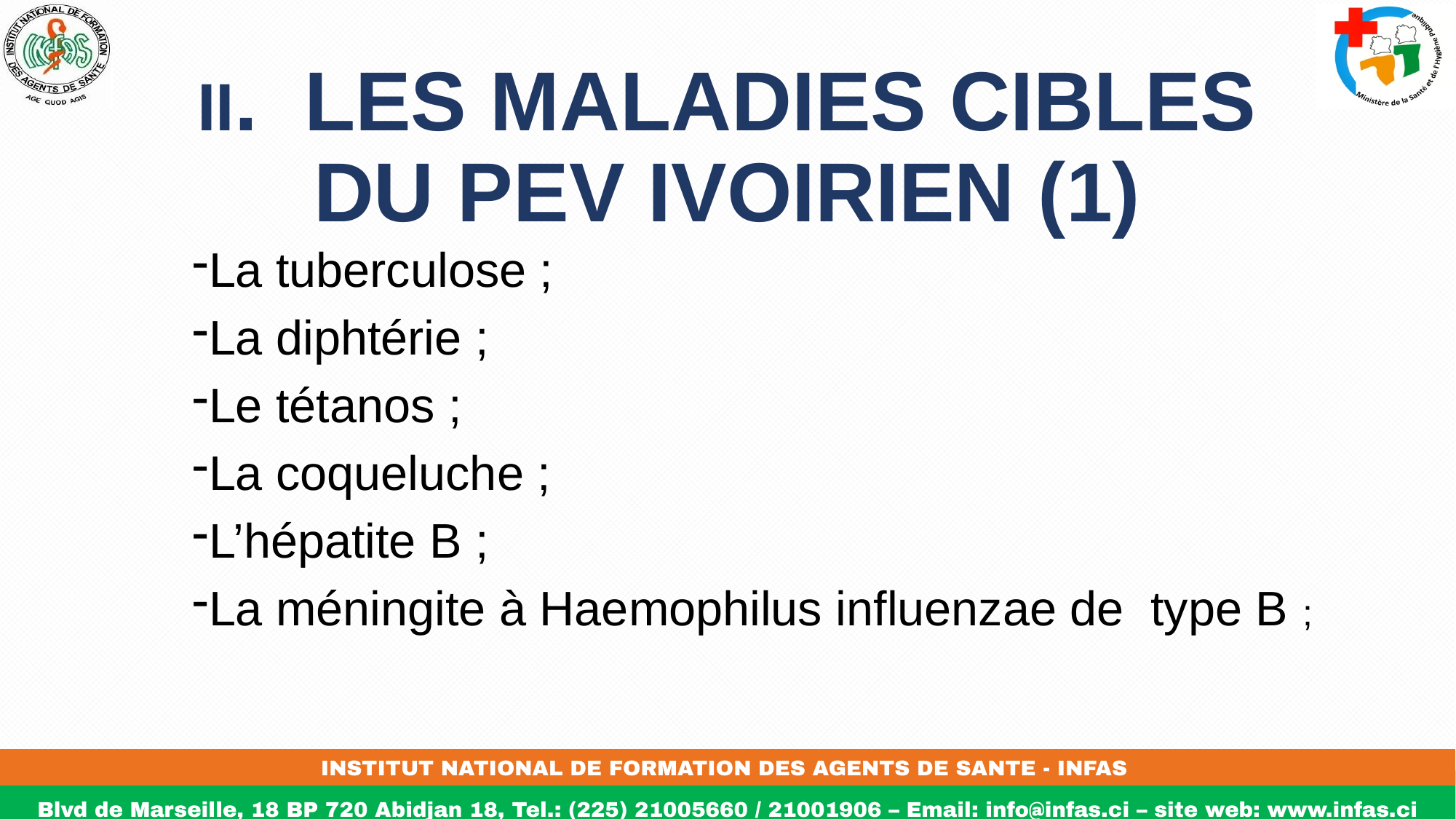

# II.  LES MALADIES CIBLES DU PEV IVOIRIEN (1)
La tuberculose ;
La diphtérie ;
Le tétanos ;
La coqueluche ;
L’hépatite B ;
La méningite à Haemophilus influenzae de  type B ;